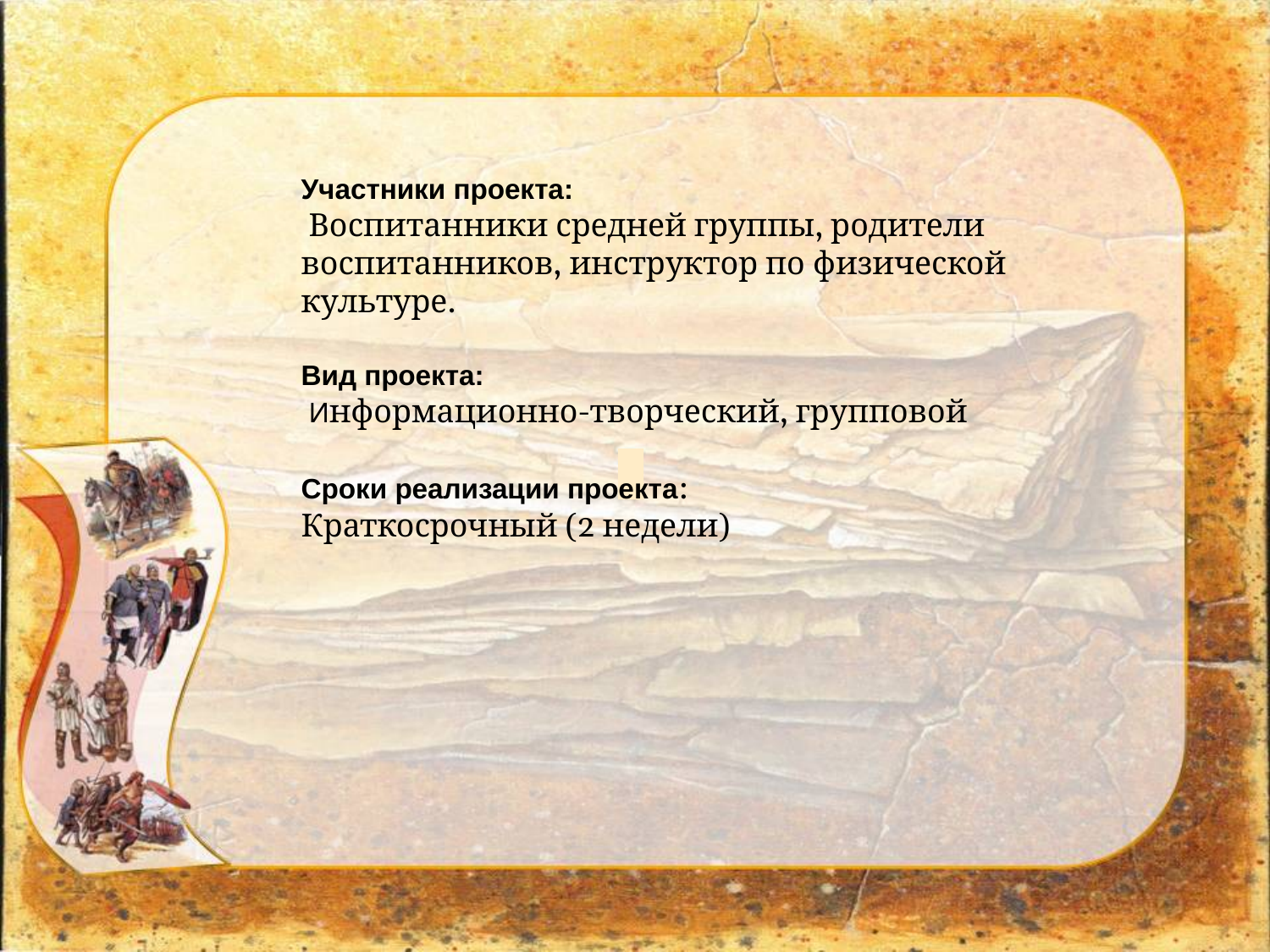

Участники проекта:
 Воспитанники средней группы, родители воспитанников, инструктор по физической культуре.

Вид проекта:
 Информационно-творческий, групповой

Сроки реализации проекта:
Краткосрочный (2 недели)